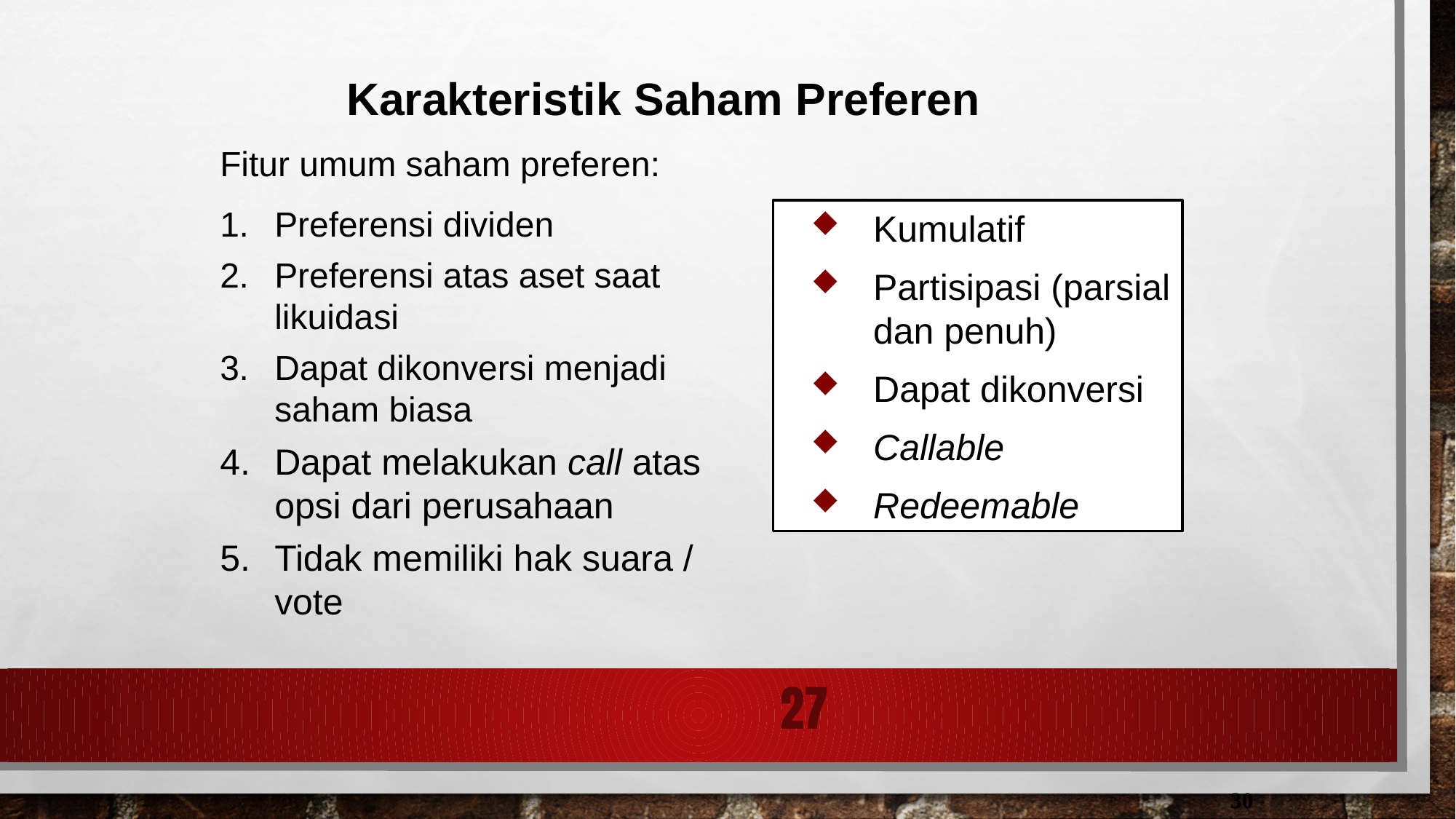

Karakteristik Saham Preferen
Fitur umum saham preferen:
Preferensi dividen
Preferensi atas aset saat likuidasi
Dapat dikonversi menjadi saham biasa
Dapat melakukan call atas opsi dari perusahaan
Tidak memiliki hak suara / vote
Kumulatif
Partisipasi (parsial dan penuh)
Dapat dikonversi
Callable
Redeemable
27
30